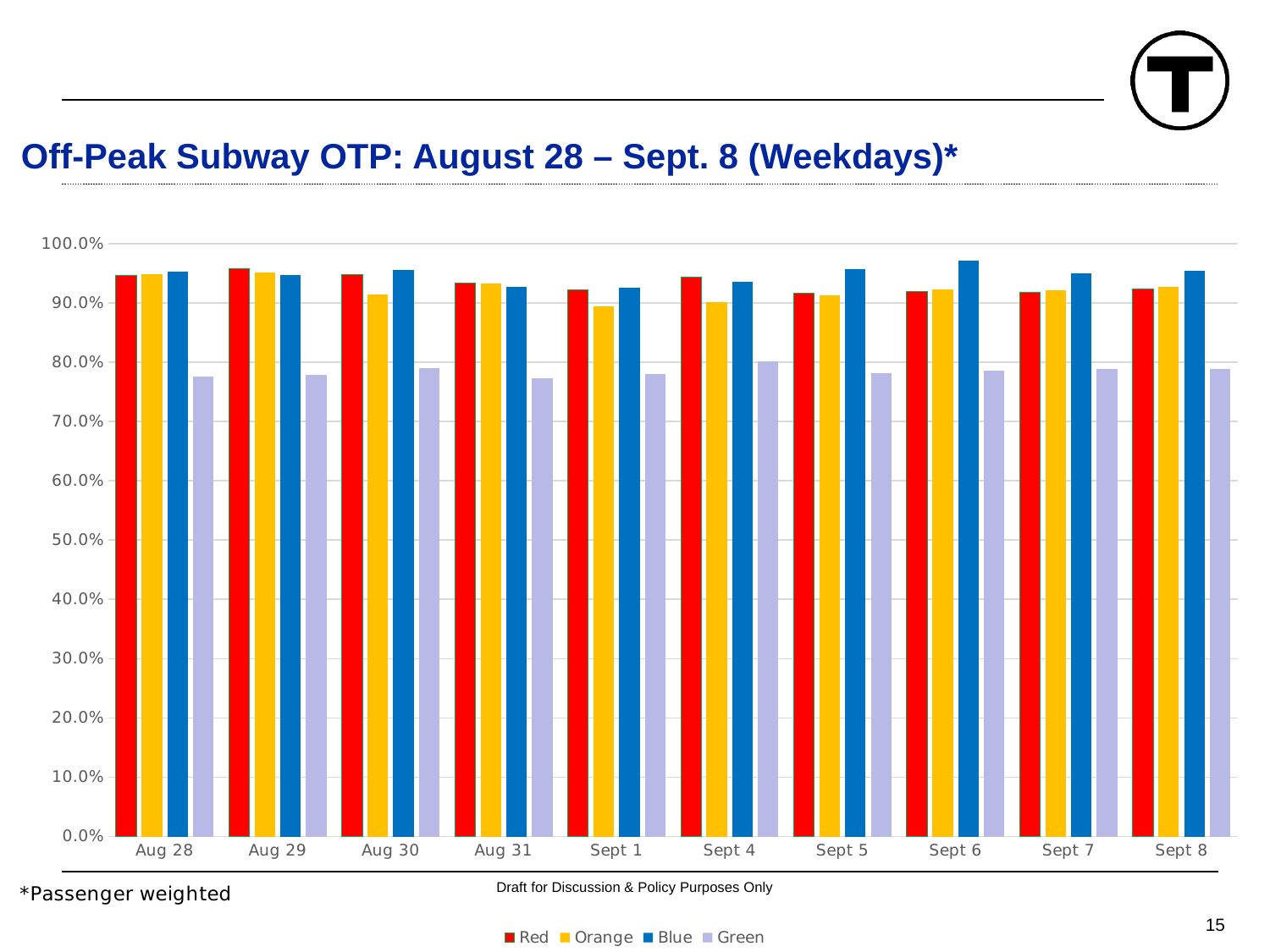

Off-Peak Subway OTP: August 28 – Sept. 8 (Weekdays)*

### Chart

| Category | Red | Orange | Blue | Green |
|---|---|---|---|---|
| Aug 28 | 0.94640195932829 | 0.948278114251976 | 0.952963491745312 | 0.775653573246988 |
| Aug 29 | 0.957187880066859 | 0.951353696634987 | 0.947509334281708 | 0.778989403979739 |
| Aug 30 | 0.947082290701307 | 0.914189875571395 | 0.956059248706092 | 0.790309003256849 |
| Aug 31 | 0.933981947974559 | 0.933183223580774 | 0.927206313864158 | 0.772341303130412 |
| Sept 1 | 0.922140687842892 | 0.893597981273923 | 0.92556902487159 | 0.780211445982732 |
| Sept 4 | 0.942710825529938 | 0.901374431602835 | 0.935047197480752 | 0.801280100782652 |
| Sept 5 | 0.916140013367945 | 0.91218805536222 | 0.957135504058083 | 0.780847280730481 |
| Sept 6 | 0.919794851976926 | 0.922569430579588 | 0.970704044168403 | 0.785665484604552 |
| Sept 7 | 0.918203144415035 | 0.921522088603896 | 0.950482516010601 | 0.787965859645425 |
| Sept 8 | 0.92357951405173 | 0.927070700594875 | 0.954769954594122 | 0.78908400991156 |